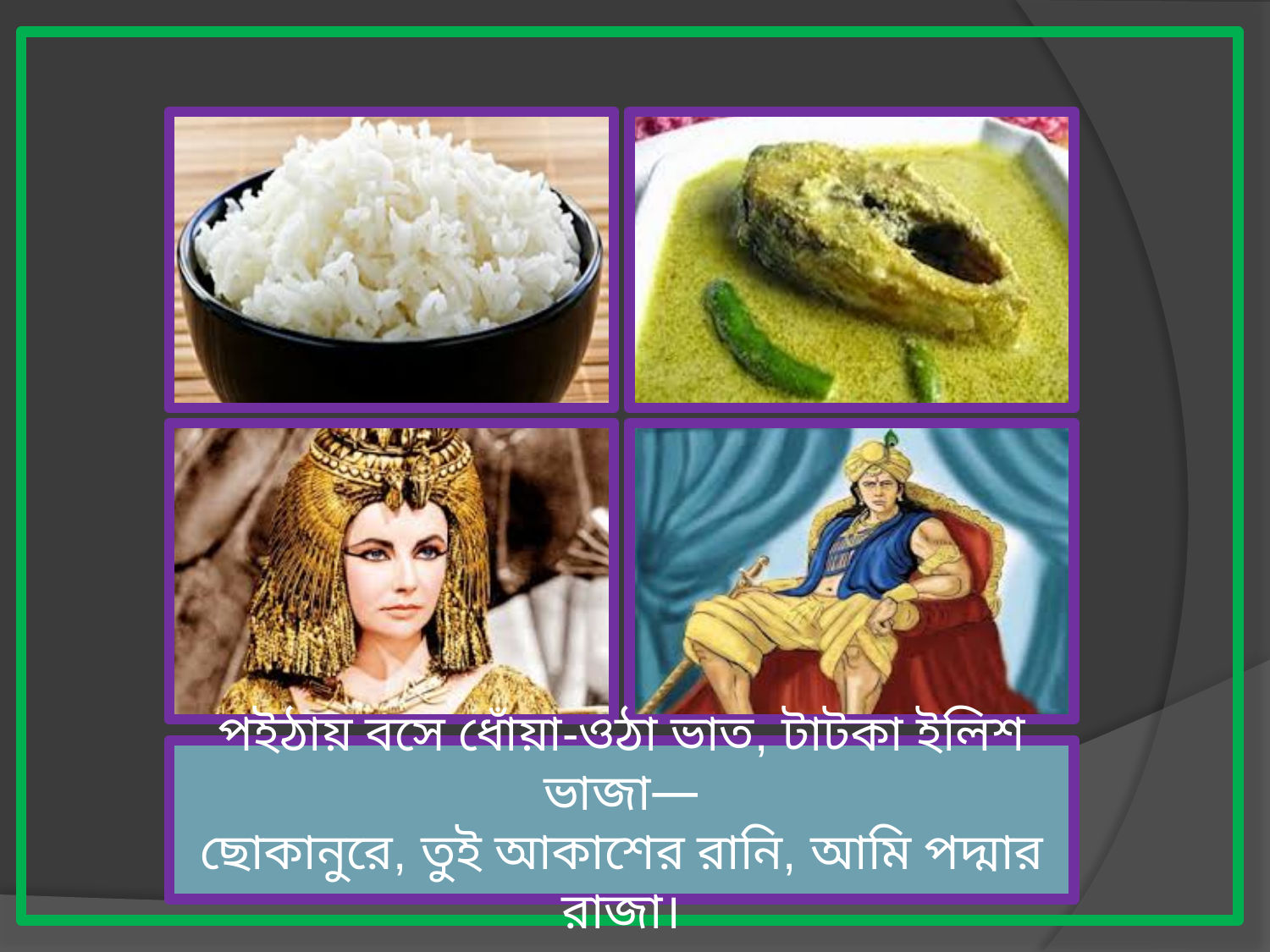

পইঠায় বসে ধোঁয়া-ওঠা ভাত, টাটকা ইলিশ ভাজা—
ছোকানুরে, তুই আকাশের রানি, আমি পদ্মার রাজা।